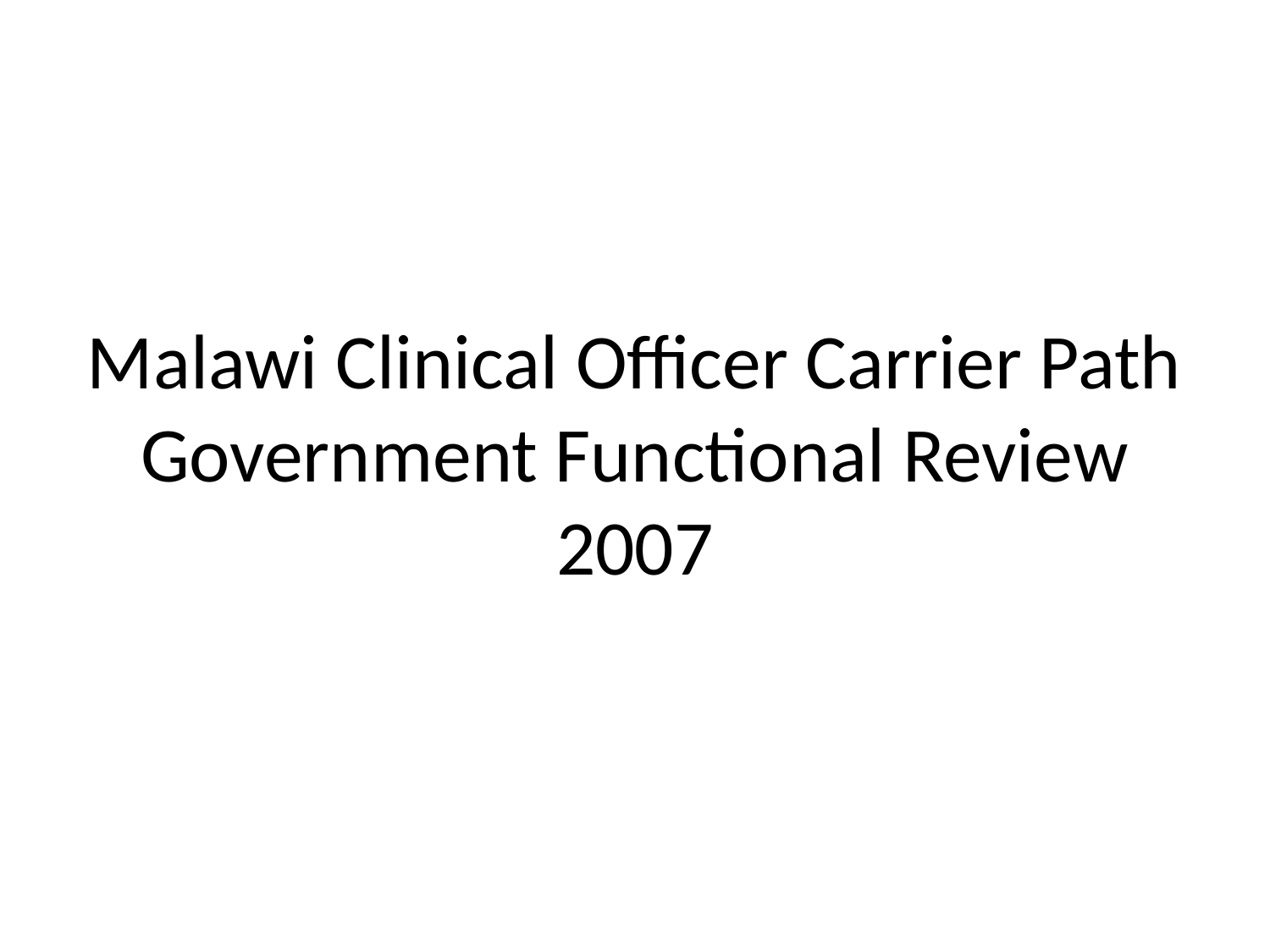

# Malawi Clinical Officer Carrier Path Government Functional Review 2007